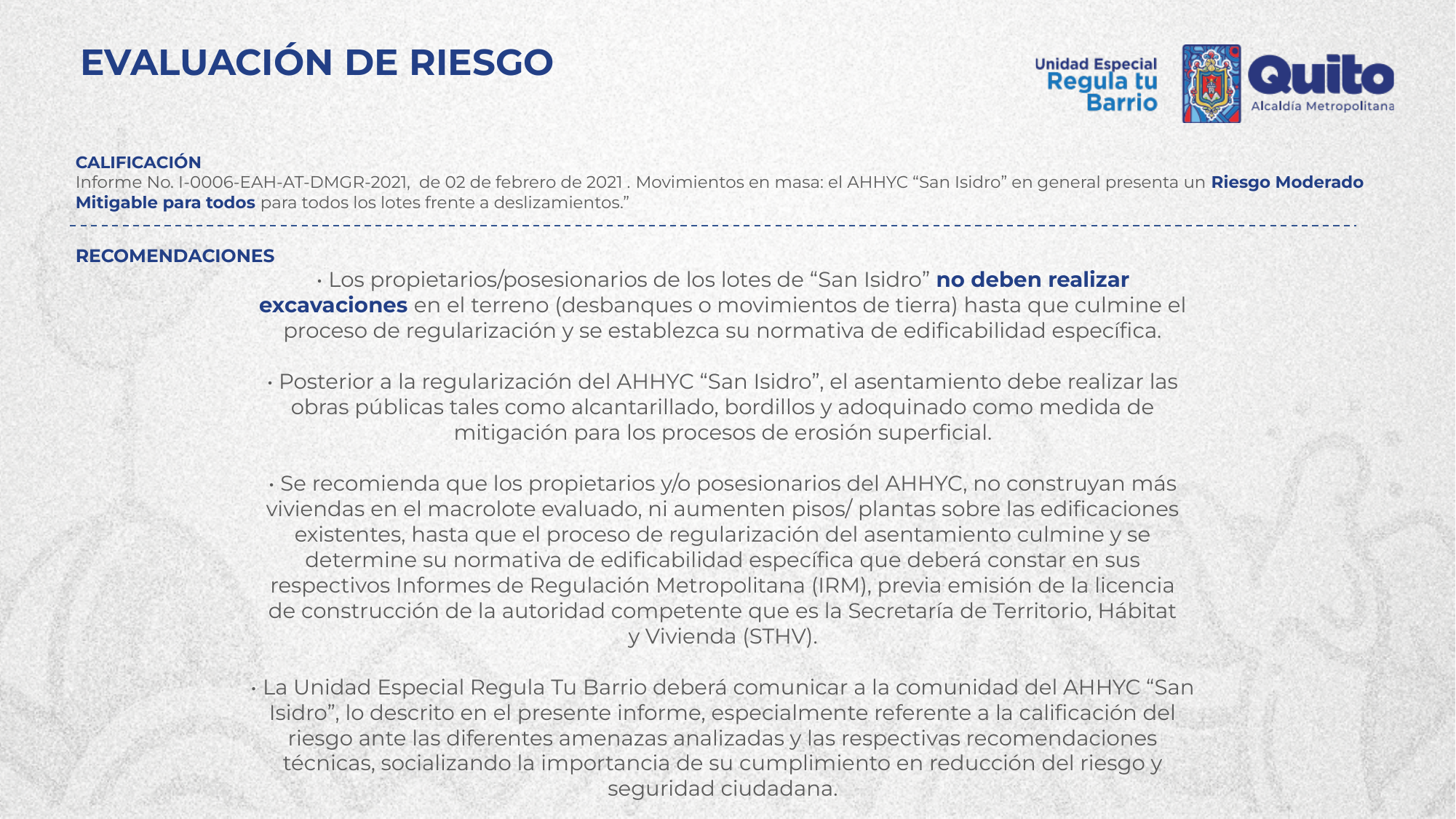

EVALUACIÓN DE RIESGO

CALIFICACIÓN
Informe No. I-0006-EAH-AT-DMGR-2021,  de 02 de febrero de 2021 . Movimientos en masa: el AHHYC “San Isidro” en general presenta un Riesgo Moderado Mitigable para todos para todos los lotes frente a deslizamientos.”

RECOMENDACIONES
• Los propietarios/posesionarios de los lotes de “San Isidro” no deben realizar
excavaciones en el terreno (desbanques o movimientos de tierra) hasta que culmine el
proceso de regularización y se establezca su normativa de edificabilidad específica.
• Posterior a la regularización del AHHYC “San Isidro”, el asentamiento debe realizar las
obras públicas tales como alcantarillado, bordillos y adoquinado como medida de
mitigación para los procesos de erosión superficial.
• Se recomienda que los propietarios y/o posesionarios del AHHYC, no construyan más
viviendas en el macrolote evaluado, ni aumenten pisos/ plantas sobre las edificaciones
existentes, hasta que el proceso de regularización del asentamiento culmine y se
determine su normativa de edificabilidad específica que deberá constar en sus
respectivos Informes de Regulación Metropolitana (IRM), previa emisión de la licencia
de construcción de la autoridad competente que es la Secretaría de Territorio, Hábitat
y Vivienda (STHV).
• La Unidad Especial Regula Tu Barrio deberá comunicar a la comunidad del AHHYC “San
Isidro”, lo descrito en el presente informe, especialmente referente a la calificación del
riesgo ante las diferentes amenazas analizadas y las respectivas recomendaciones
técnicas, socializando la importancia de su cumplimiento en reducción del riesgo y
seguridad ciudadana.